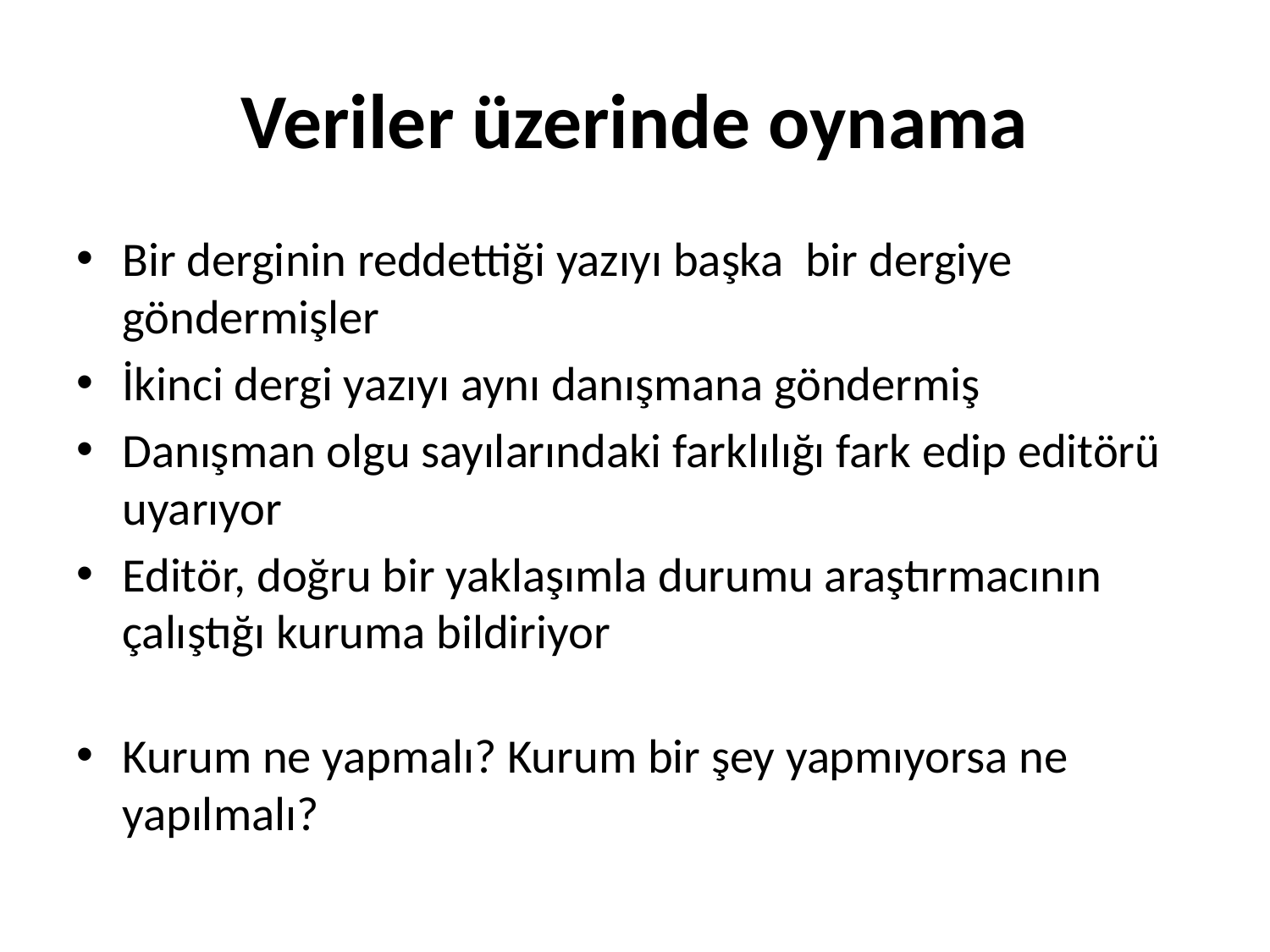

# Veriler üzerinde oynama
Bir derginin reddettiği yazıyı başka  bir dergiye göndermişler
İkinci dergi yazıyı aynı danışmana göndermiş
Danışman olgu sayılarındaki farklılığı fark edip editörü uyarıyor
Editör, doğru bir yaklaşımla durumu araştırmacının çalıştığı kuruma bildiriyor
Kurum ne yapmalı? Kurum bir şey yapmıyorsa ne yapılmalı?